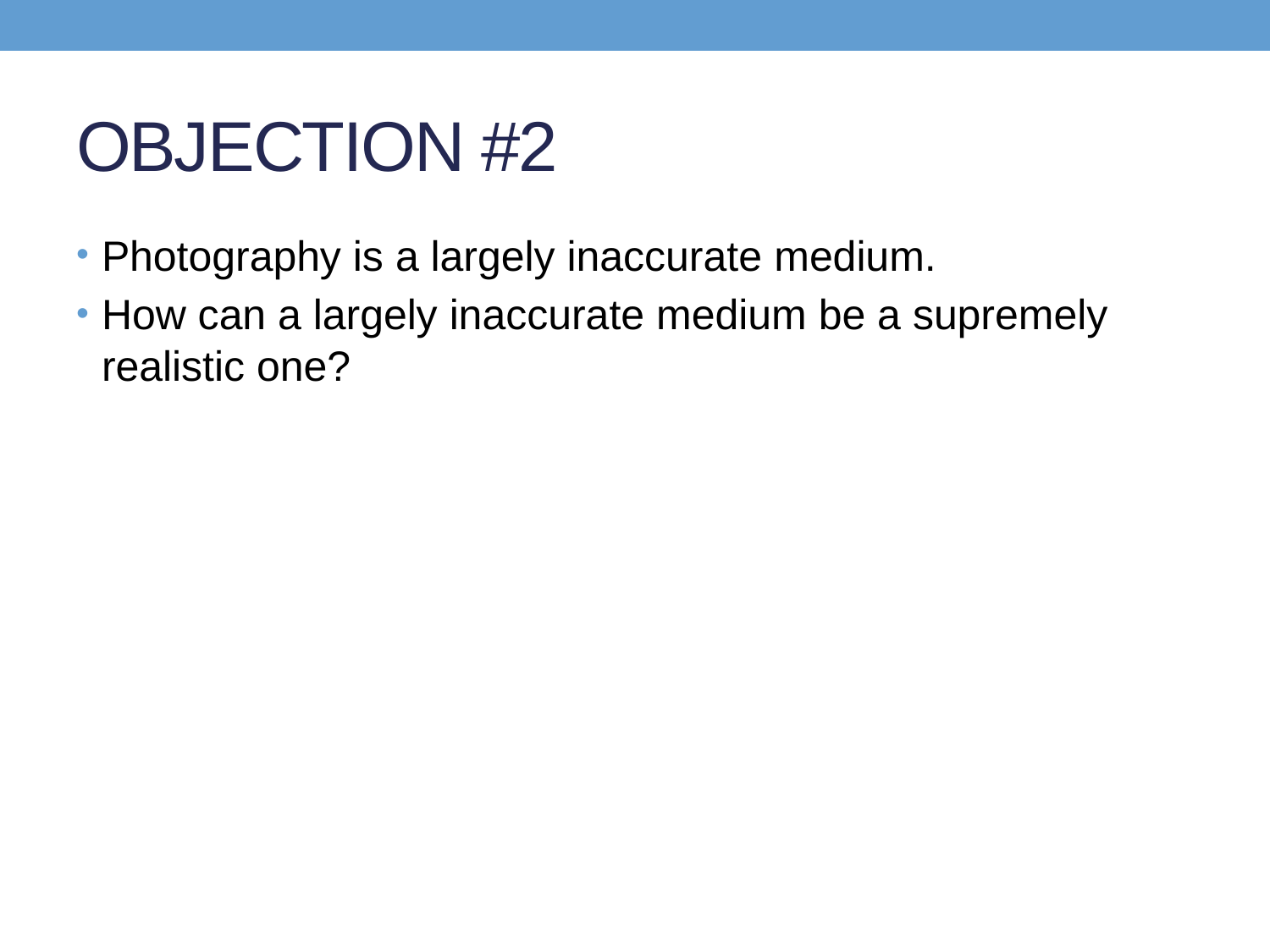

# OBJECTION #2
Photography is a largely inaccurate medium.
How can a largely inaccurate medium be a supremely realistic one?